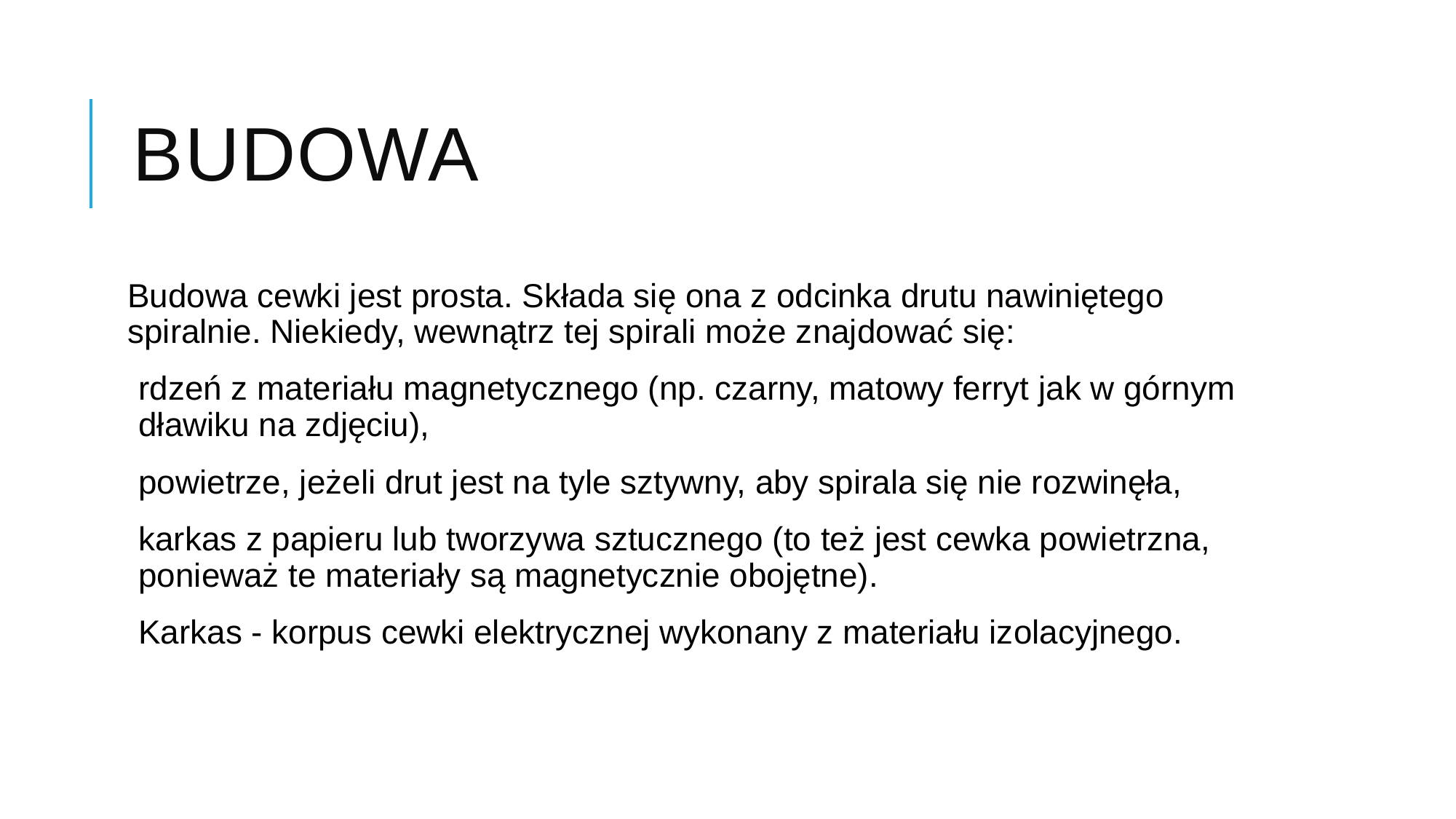

# Budowa
Budowa cewki jest prosta. Składa się ona z odcinka drutu nawiniętego spiralnie. Niekiedy, wewnątrz tej spirali może znajdować się:
rdzeń z materiału magnetycznego (np. czarny, matowy ferryt jak w górnym dławiku na zdjęciu),
powietrze, jeżeli drut jest na tyle sztywny, aby spirala się nie rozwinęła,
karkas z papieru lub tworzywa sztucznego (to też jest cewka powietrzna, ponieważ te materiały są magnetycznie obojętne).
Karkas - korpus cewki elektrycznej wykonany z materiału izolacyjnego.